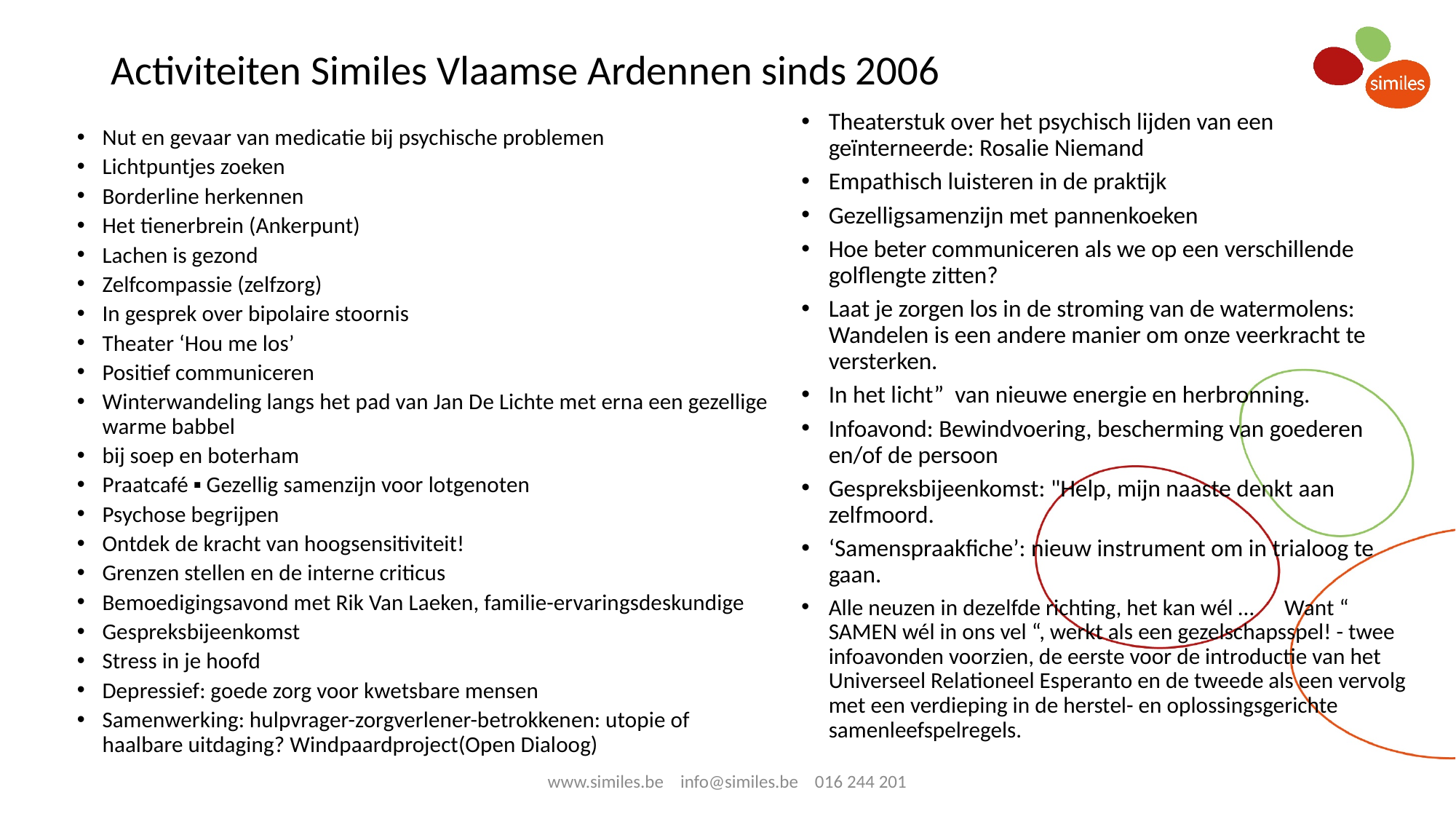

# Activiteiten Similes Vlaamse Ardennen sinds 2006
Theaterstuk over het psychisch lijden van een geïnterneerde: Rosalie Niemand
Empathisch luisteren in de praktijk
Gezelligsamenzijn met pannenkoeken
Hoe beter communiceren als we op een verschillende golflengte zitten?
Laat je zorgen los in de stroming van de watermolens: Wandelen is een andere manier om onze veerkracht te versterken.
In het licht”  van nieuwe energie en herbronning.
Infoavond: Bewindvoering, bescherming van goederen en/of de persoon
Gespreksbijeenkomst: "Help, mijn naaste denkt aan zelfmoord.
‘Samenspraakfiche’: nieuw instrument om in trialoog te gaan.
Alle neuzen in dezelfde richting, het kan wél …      Want “ SAMEN wél in ons vel “, werkt als een gezelschapsspel! - twee infoavonden voorzien, de eerste voor de introductie van het Universeel Relationeel Esperanto en de tweede als een vervolg met een verdieping in de herstel- en oplossingsgerichte samenleefspelregels.
Nut en gevaar van medicatie bij psychische problemen
Lichtpuntjes zoeken
Borderline herkennen
Het tienerbrein (Ankerpunt)
Lachen is gezond
Zelfcompassie (zelfzorg)
In gesprek over bipolaire stoornis
Theater ‘Hou me los’
Positief communiceren
Winterwandeling langs het pad van Jan De Lichte met erna een gezellige warme babbel
bij soep en boterham
Praatcafé ▪ Gezellig samenzijn voor lotgenoten
Psychose begrijpen
Ontdek de kracht van hoogsensitiviteit!
Grenzen stellen en de interne criticus
Bemoedigingsavond met Rik Van Laeken, familie-ervaringsdeskundige
Gespreksbijeenkomst
Stress in je hoofd
Depressief: goede zorg voor kwetsbare mensen
Samenwerking: hulpvrager-zorgverlener-betrokkenen: utopie of haalbare uitdaging? Windpaardproject(Open Dialoog)

www.similes.be    info@similes.be    016 244 201